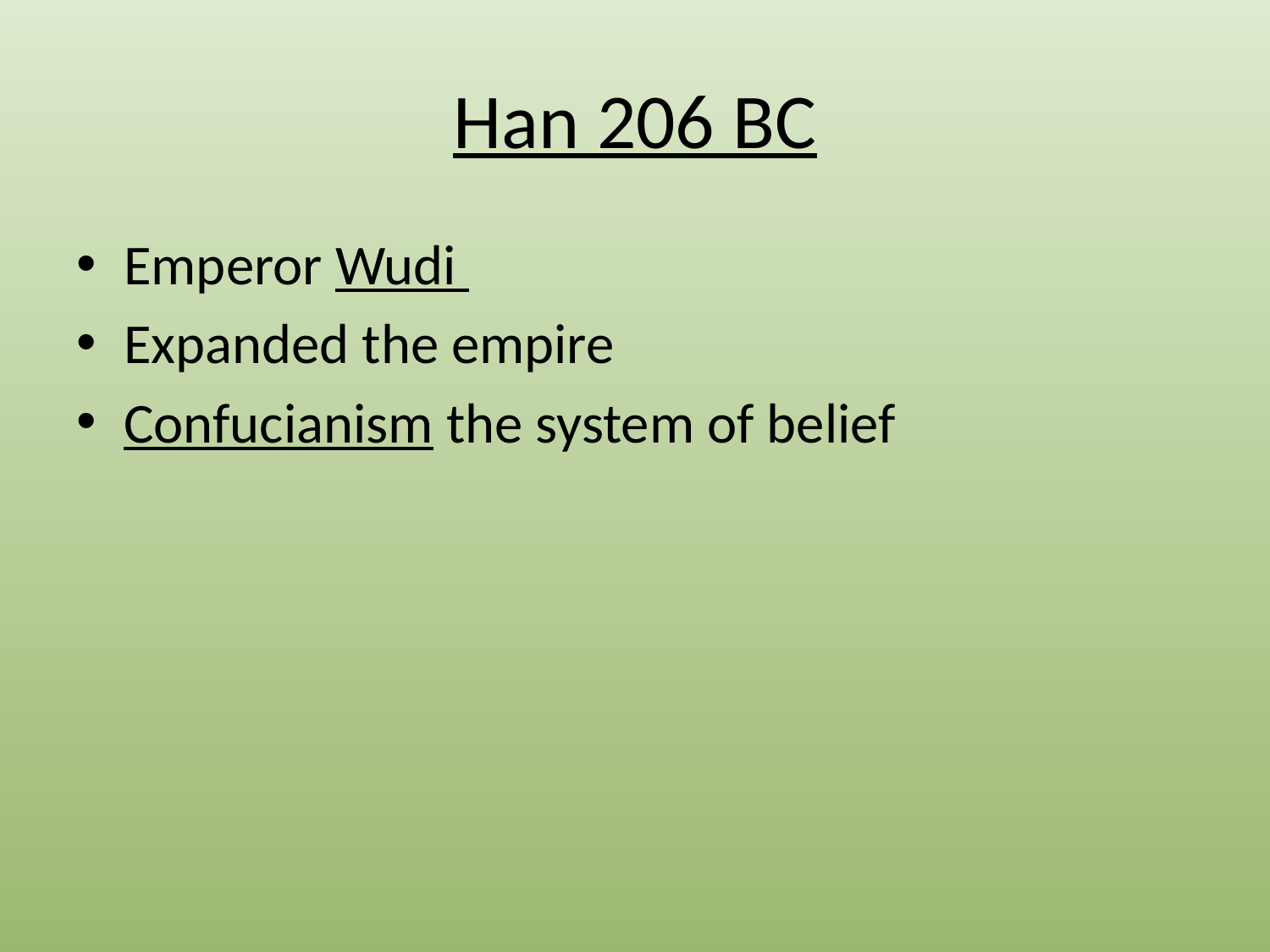

# Han 206 BC
Emperor Wudi
Expanded the empire
Confucianism the system of belief